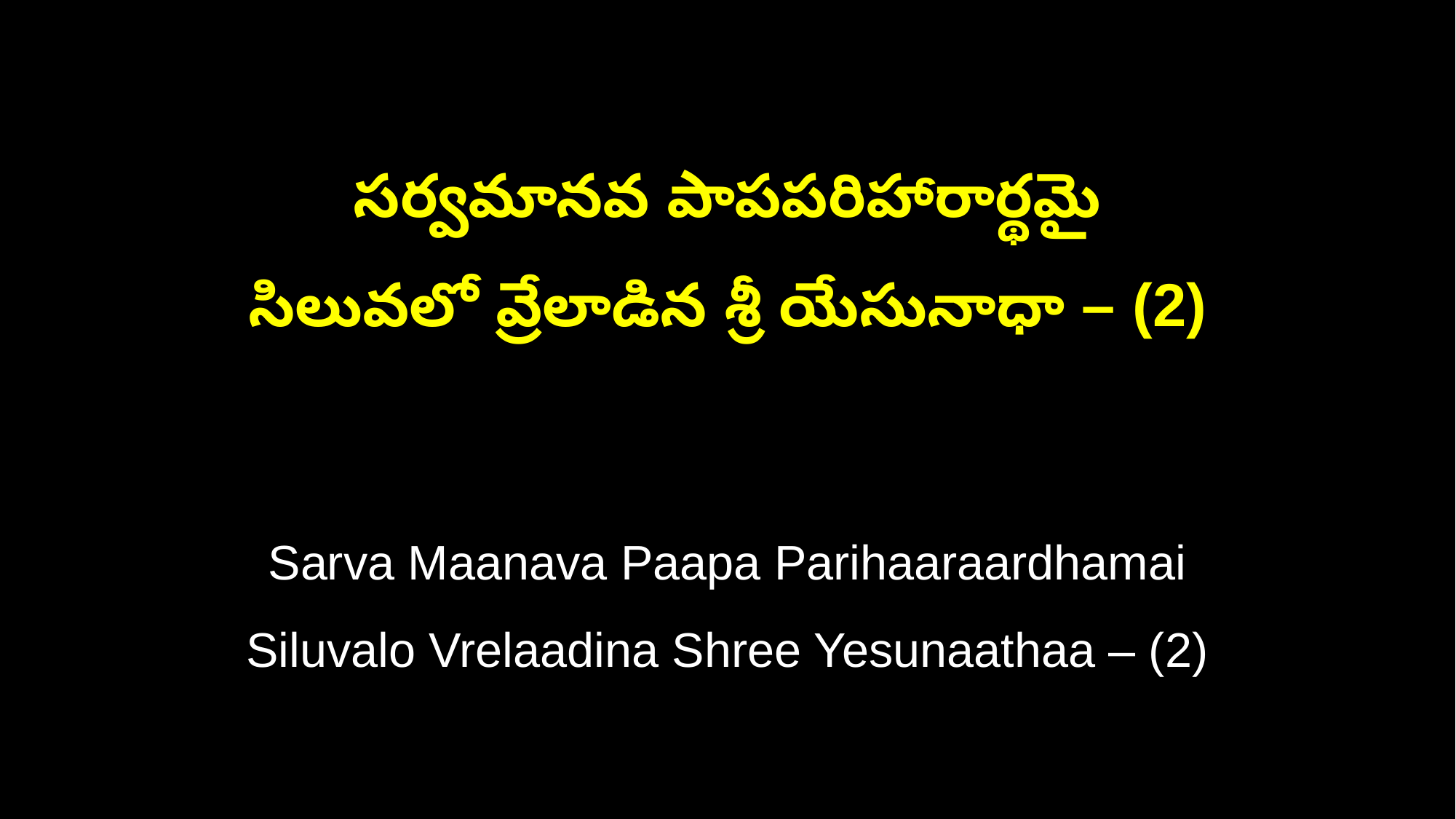

సర్వమానవ పాపపరిహారార్థమై
సిలువలో వ్రేలాడిన శ్రీ యేసునాధా – (2)
Sarva Maanava Paapa Parihaaraardhamai
Siluvalo Vrelaadina Shree Yesunaathaa – (2)